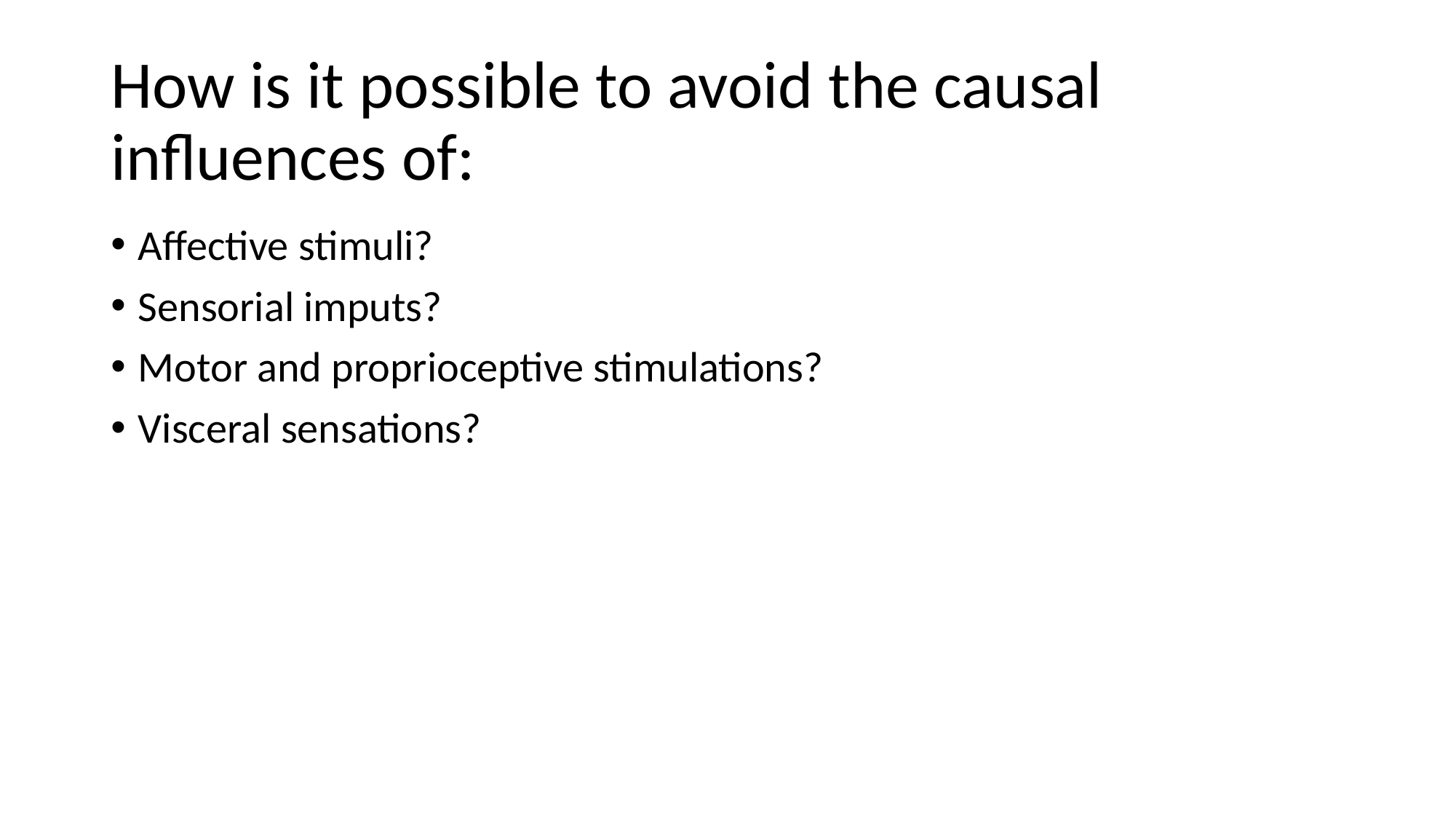

# How is it possible to avoid the causal influences of:
Affective stimuli?
Sensorial imputs?
Motor and proprioceptive stimulations?
Visceral sensations?